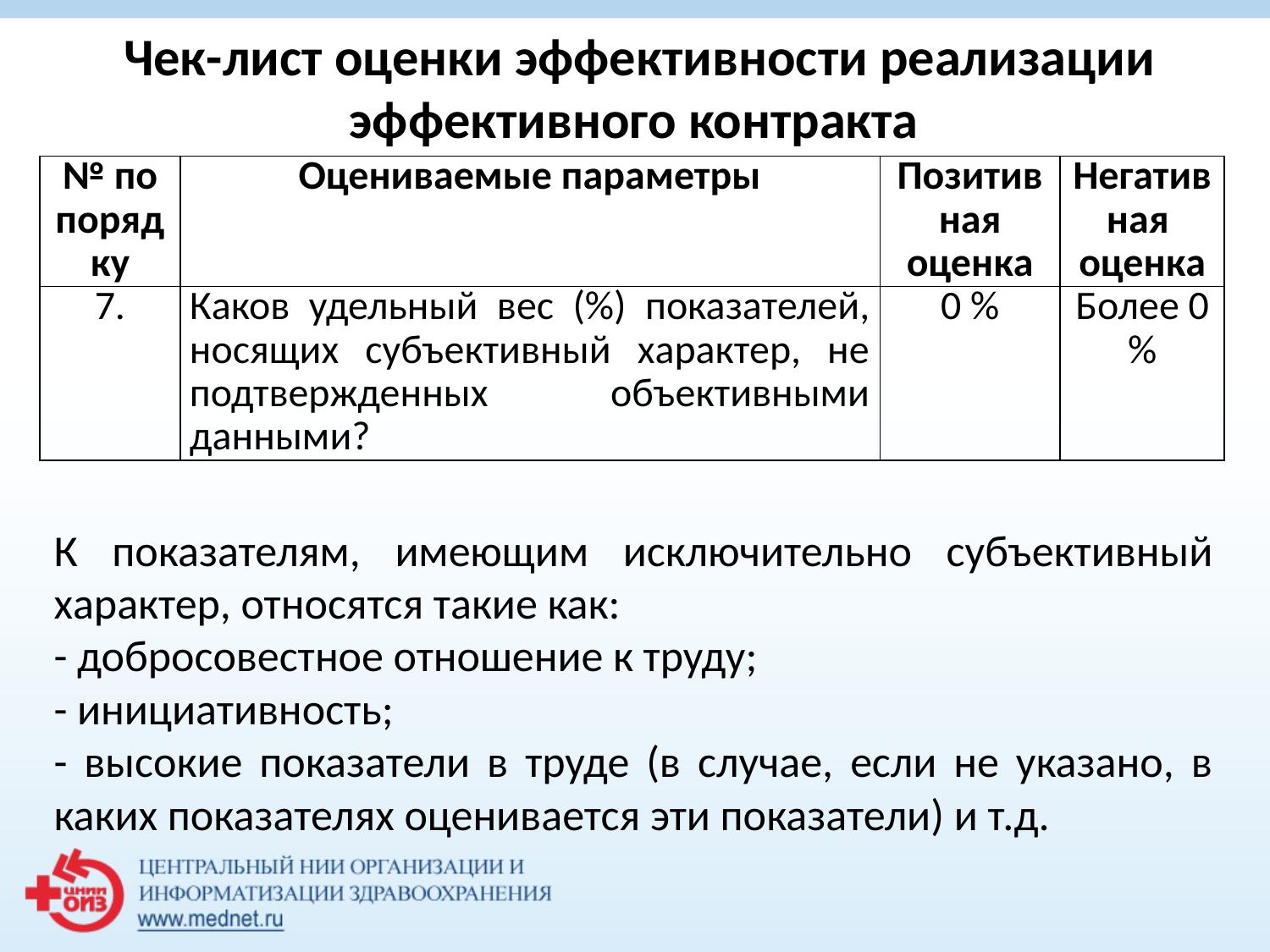

Чек-лист оценки эффективности реализации эффективного контракта

| № по порядку | Оцениваемые параметры | Позитивная оценка | Негативная оценка |
| --- | --- | --- | --- |
| 7. | Каков удельный вес (%) показателей, носящих субъективный характер, не подтвержденных объективными данными? | 0 % | Более 0 % |
К показателям, имеющим исключительно субъективный характер, относятся такие как:
- добросовестное отношение к труду;
- инициативность;
- высокие показатели в труде (в случае, если не указано, в каких показателях оценивается эти показатели) и т.д.